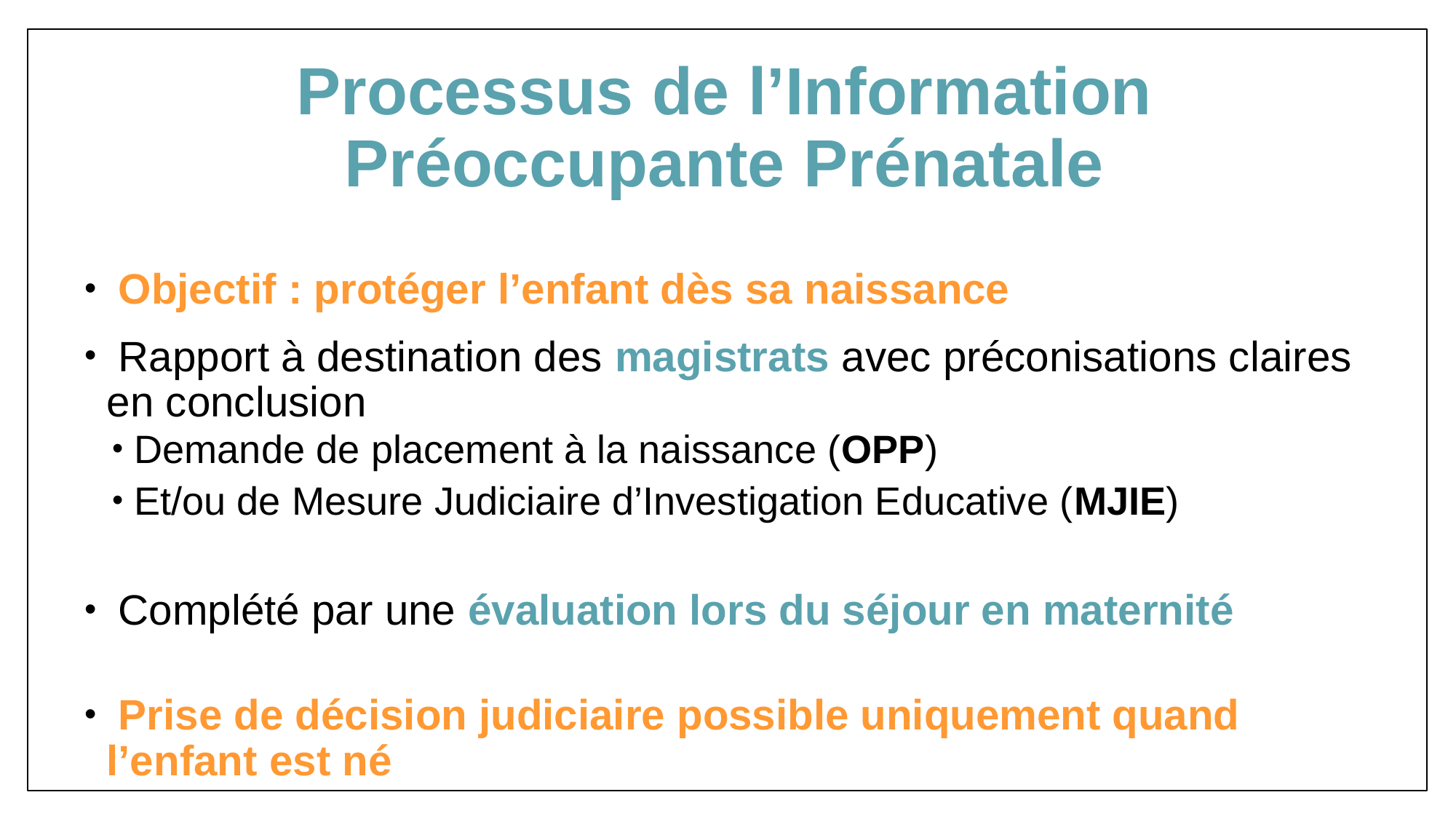

Processus de l’Information Préoccupante Prénatale
 Objectif : protéger l’enfant dès sa naissance
 Rapport à destination des magistrats avec préconisations claires en conclusion
Demande de placement à la naissance (OPP)
Et/ou de Mesure Judiciaire d’Investigation Educative (MJIE)

 Complété par une évaluation lors du séjour en maternité

 Prise de décision judiciaire possible uniquement quand l’enfant est né